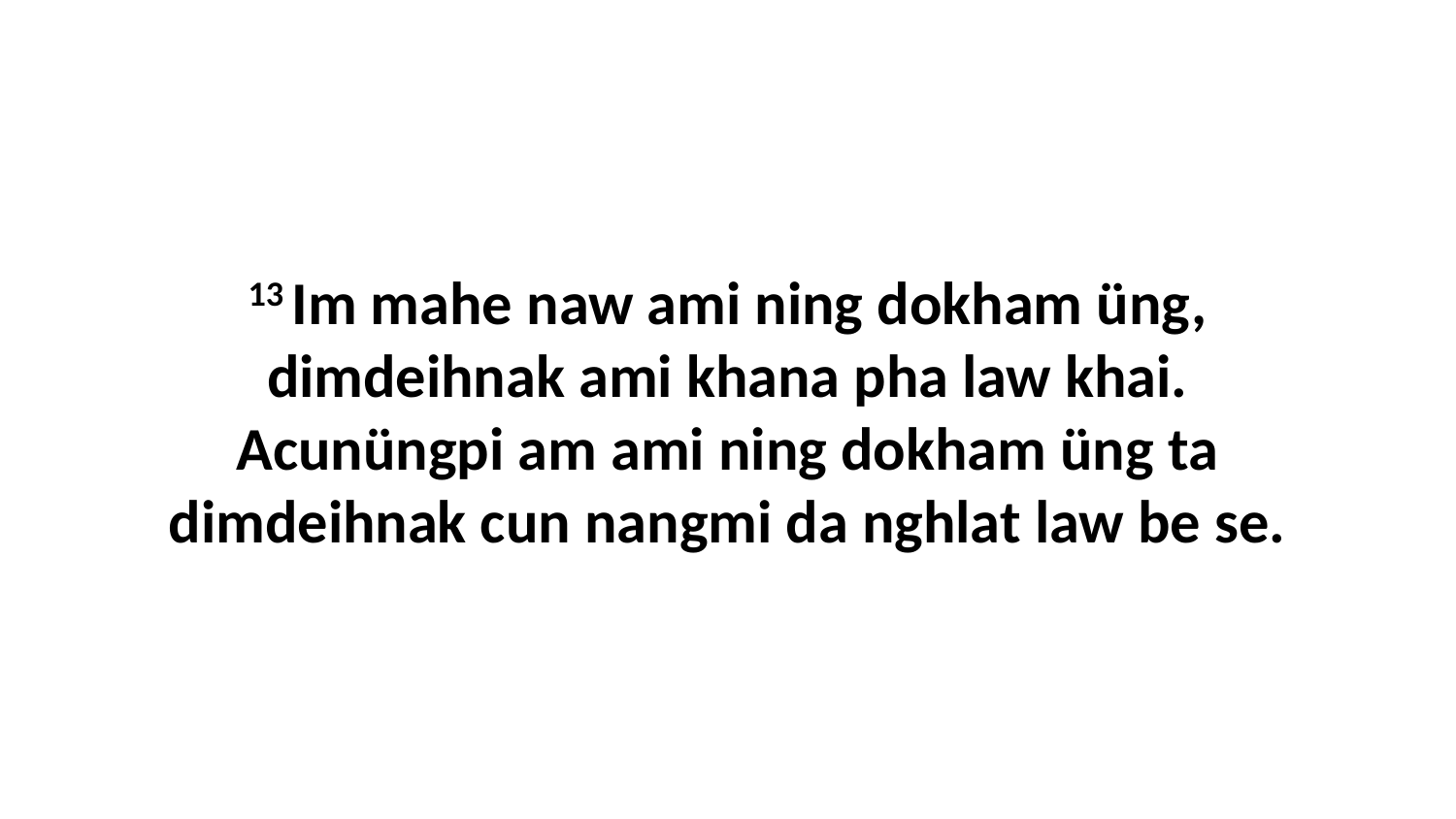

13 Im mahe naw ami ning dokham üng, dimdeihnak ami khana pha law khai. Acunüngpi am ami ning dokham üng ta dimdeihnak cun nangmi da nghlat law be se.